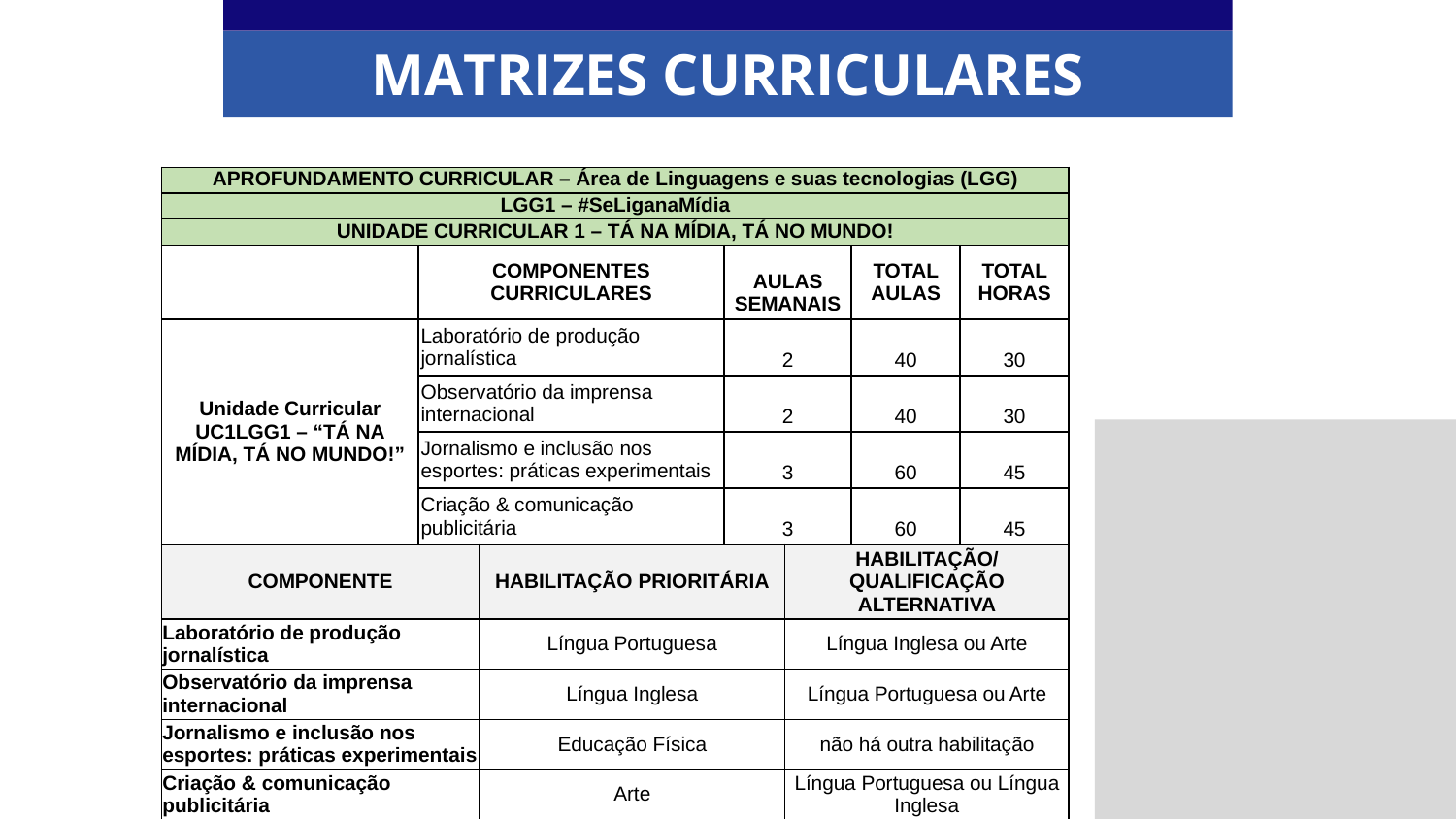

MATRIZES CURRICULARES
| APROFUNDAMENTO CURRICULAR – Área de Linguagens e suas tecnologias (LGG) |  |  |  |  |  |  |
| --- | --- | --- | --- | --- | --- | --- |
| LGG1 – #SeLiganaMídia |  |  |  |  |  |  |
| UNIDADE CURRICULAR 1 – TÁ NA MÍDIA, TÁ NO MUNDO! |  |  |  |  |  |  |
|  | COMPONENTES CURRICULARES |  | AULAS SEMANAIS |  | TOTAL AULAS | TOTAL HORAS |
| Unidade Curricular UC1LGG1 – “TÁ NA MÍDIA, TÁ NO MUNDO!” | Laboratório de produção jornalística |  | 2 |  | 40 | 30 |
|  | Observatório da imprensa internacional |  | 2 |  | 40 | 30 |
|  | Jornalismo e inclusão nos esportes: práticas experimentais |  | 3 |  | 60 | 45 |
|  | Criação & comunicação publicitária |  | 3 |  | 60 | 45 |
| COMPONENTE |  | HABILITAÇÃO PRIORITÁRIA |  | HABILITAÇÃO/QUALIFICAÇÃO ALTERNATIVA |  |  |
| Laboratório de produção jornalística |  | Língua Portuguesa |  | Língua Inglesa ou Arte |  |  |
| Observatório da imprensa internacional |  | Língua Inglesa |  | Língua Portuguesa ou Arte |  |  |
| Jornalismo e inclusão nos esportes: práticas experimentais |  | Educação Física |  | não há outra habilitação |  |  |
| Criação & comunicação publicitária |  | Arte |  | Língua Portuguesa ou Língua Inglesa |  |  |